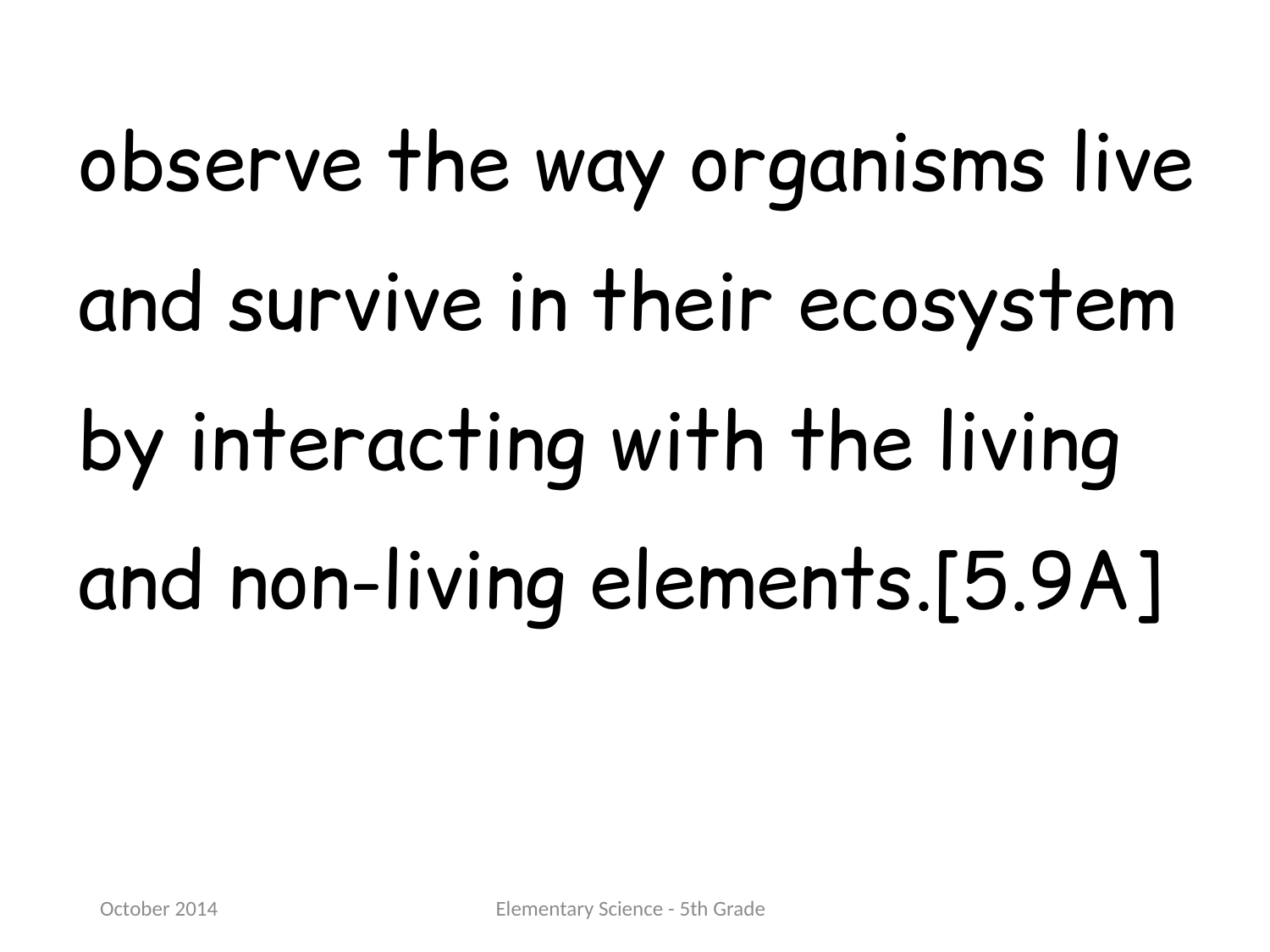

observe the way organisms live and survive in their ecosystem by interacting with the living and non-living elements.[5.9A]
October 2014
Elementary Science - 5th Grade